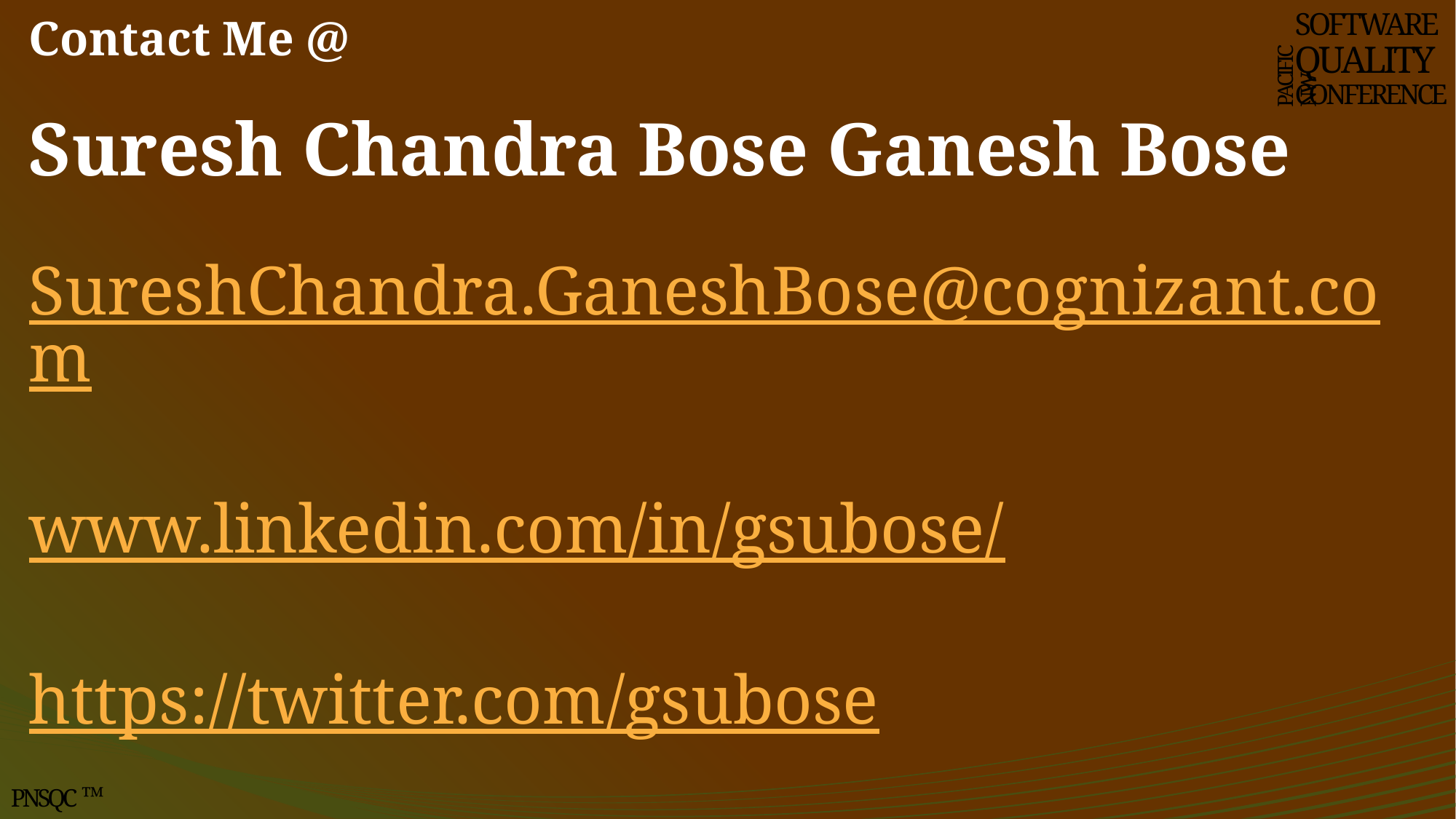

# Contact Me @
SOFTWARE
QUALITY
CONFERENCE
PACIFIC   NW
Suresh Chandra Bose Ganesh Bose

SureshChandra.GaneshBose@cognizant.com

www.linkedin.com/in/gsubose/

https://twitter.com/gsubose

PNSQC ™